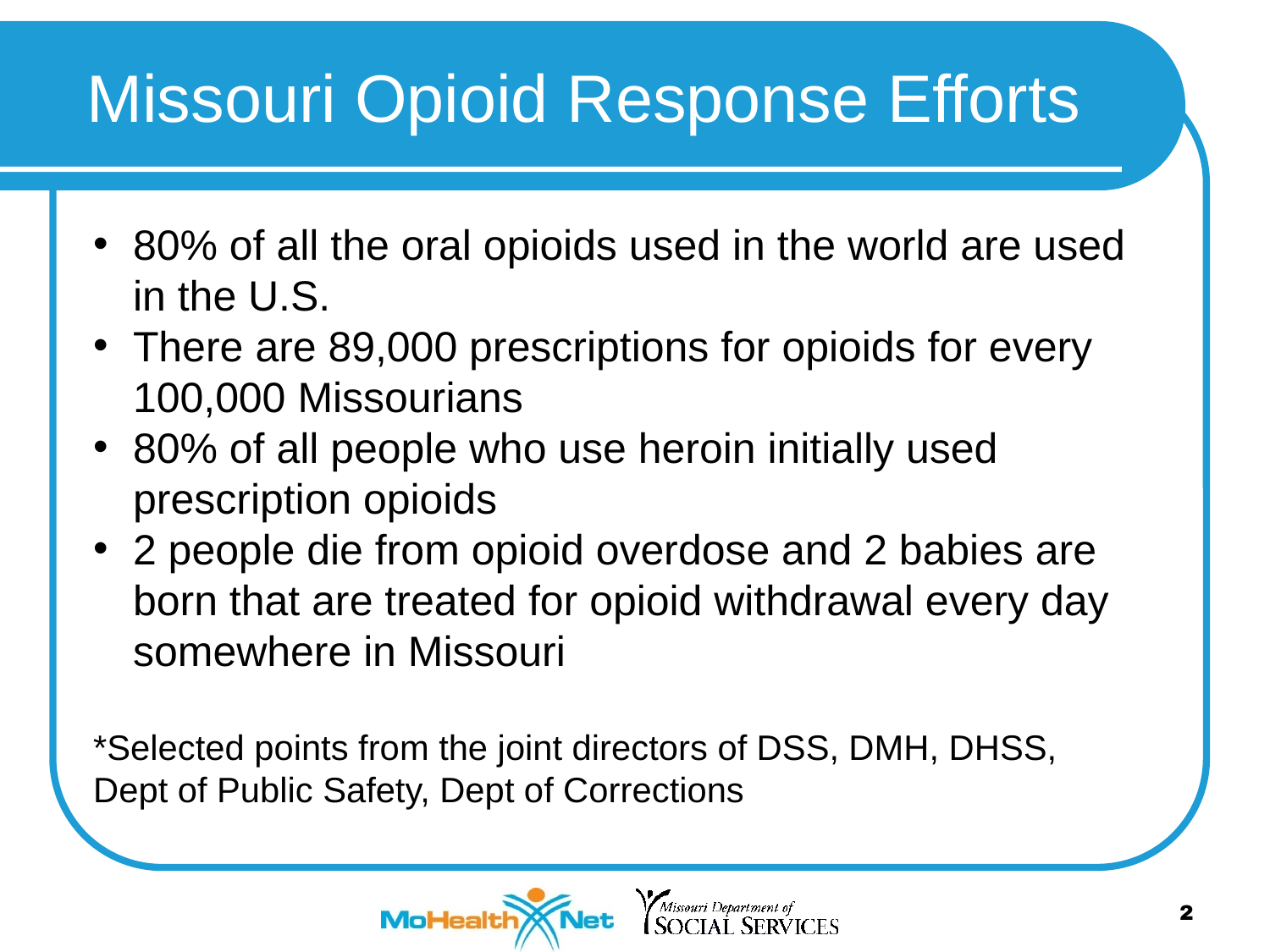

# Missouri Opioid Response Efforts
80% of all the oral opioids used in the world are used in the U.S.
There are 89,000 prescriptions for opioids for every 100,000 Missourians
80% of all people who use heroin initially used prescription opioids
2 people die from opioid overdose and 2 babies are born that are treated for opioid withdrawal every day somewhere in Missouri

*Selected points from the joint directors of DSS, DMH, DHSS, Dept of Public Safety, Dept of Corrections

2